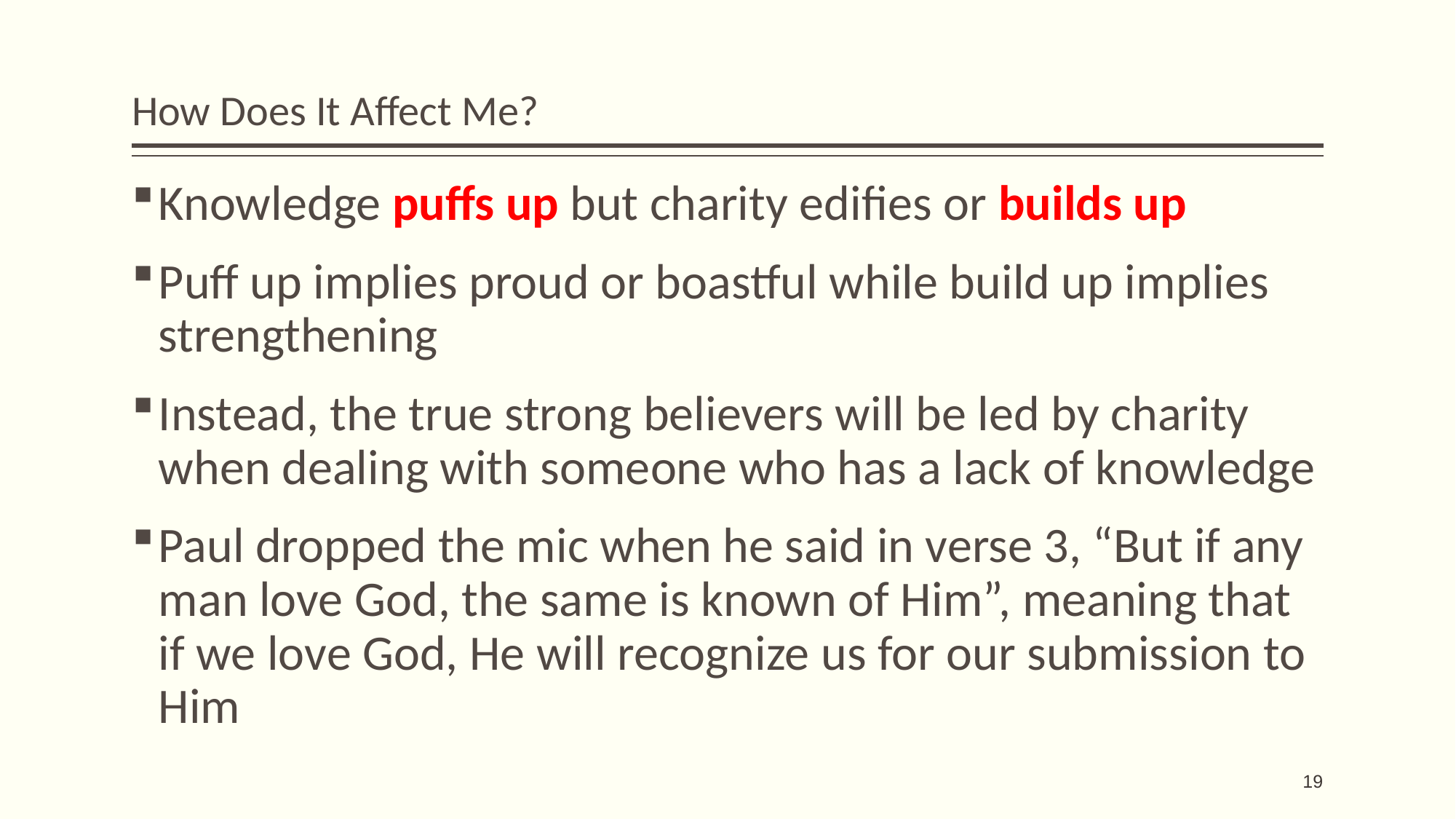

# How Does It Affect Me?
Knowledge puffs up but charity edifies or builds up
Puff up implies proud or boastful while build up implies strengthening
Instead, the true strong believers will be led by charity when dealing with someone who has a lack of knowledge
Paul dropped the mic when he said in verse 3, “But if any man love God, the same is known of Him”, meaning that if we love God, He will recognize us for our submission to Him

19